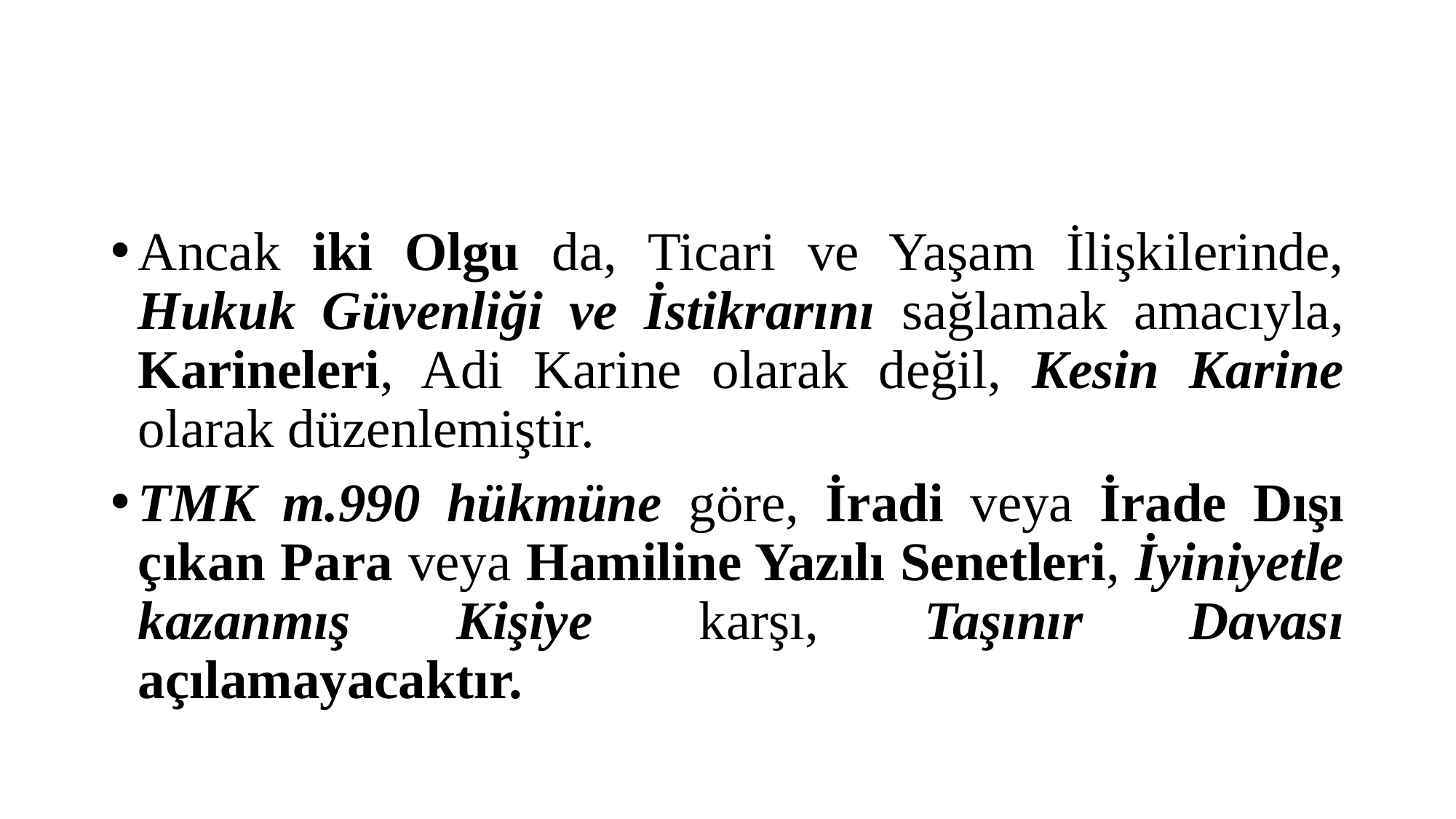

#
Ancak iki Olgu da, Ticari ve Yaşam İlişkilerinde, Hukuk Güvenliği ve İstikrarını sağlamak amacıyla, Karineleri, Adi Ka­rine olarak değil, Kesin Karine olarak düzenlemiştir.
TMK m.990 hükmüne göre, İradi veya İrade Dışı çıkan Para veya Hamiline Yazılı Senetleri, İyiniyetle kazanmış Kişiye karşı, Taşınır Davası açılamayacaktır.